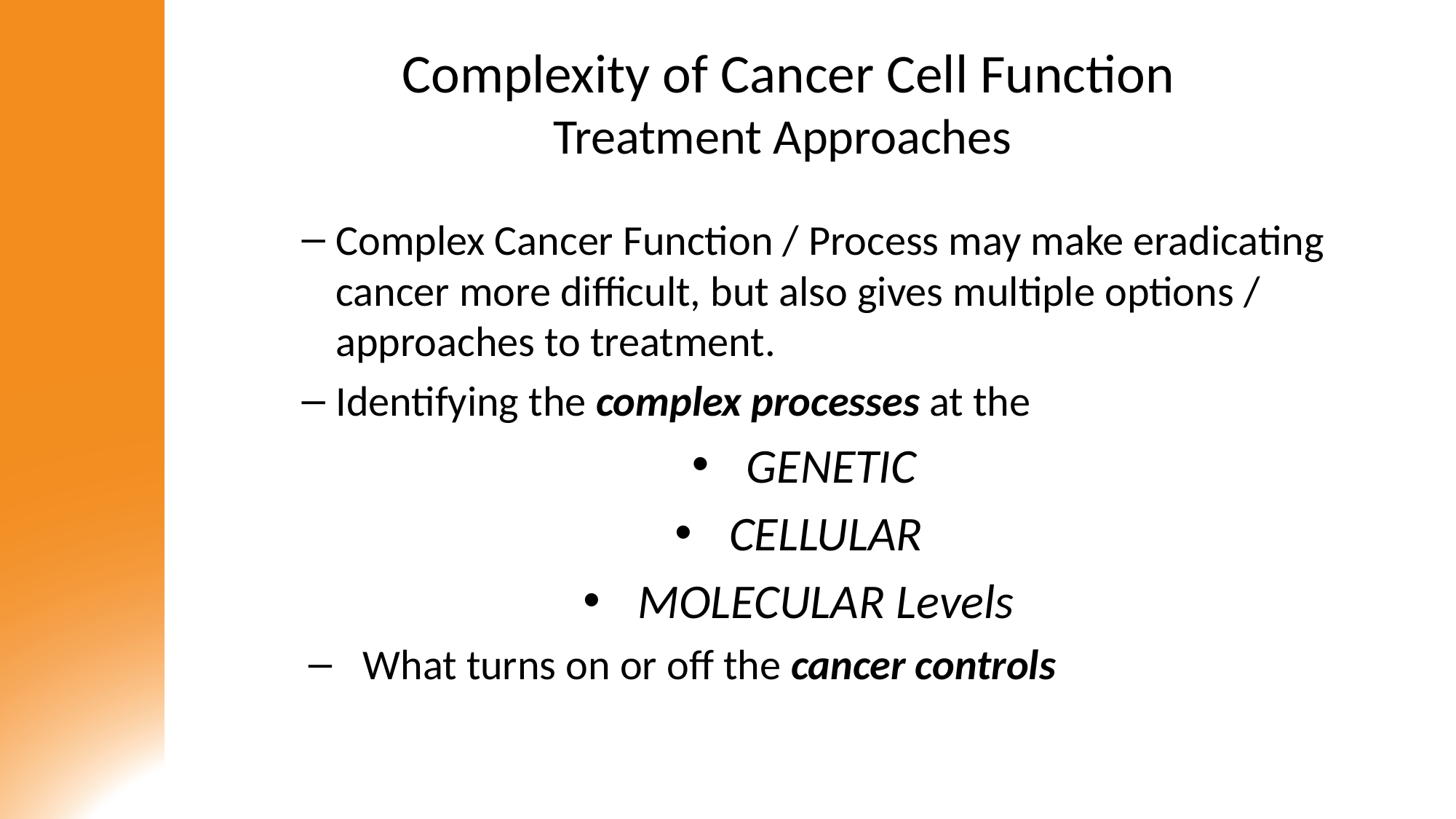

# Complexity of Cancer Cell Function Treatment Approaches

Complex Cancer Function / Process may make eradicating cancer more difficult, but also gives multiple options / approaches to treatment.
Identifying the complex processes at the
GENETIC
CELLULAR
MOLECULAR Levels
What turns on or off the cancer controls